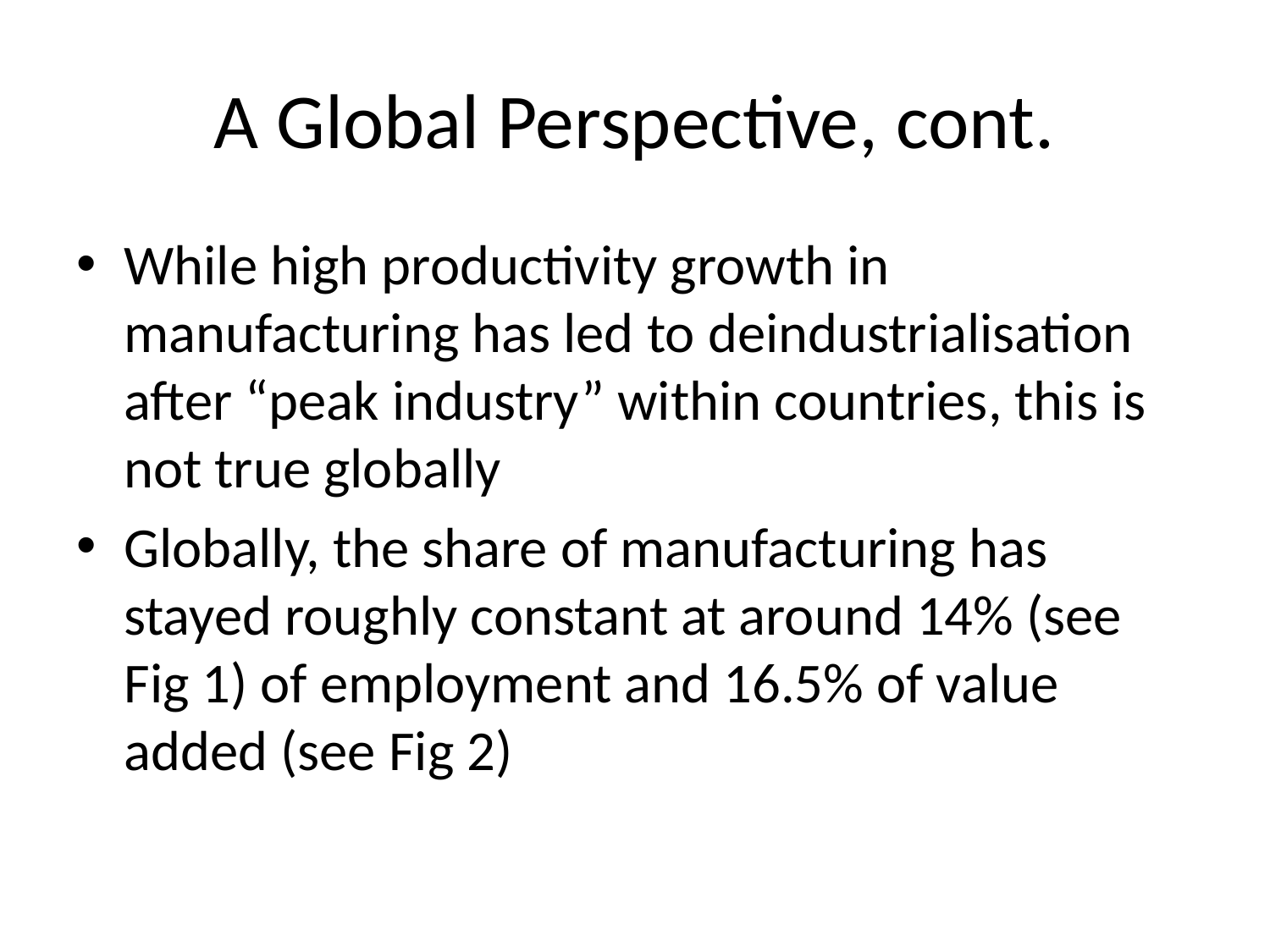

# A Global Perspective, cont.
While high productivity growth in manufacturing has led to deindustrialisation after “peak industry” within countries, this is not true globally
Globally, the share of manufacturing has stayed roughly constant at around 14% (see Fig 1) of employment and 16.5% of value added (see Fig 2)